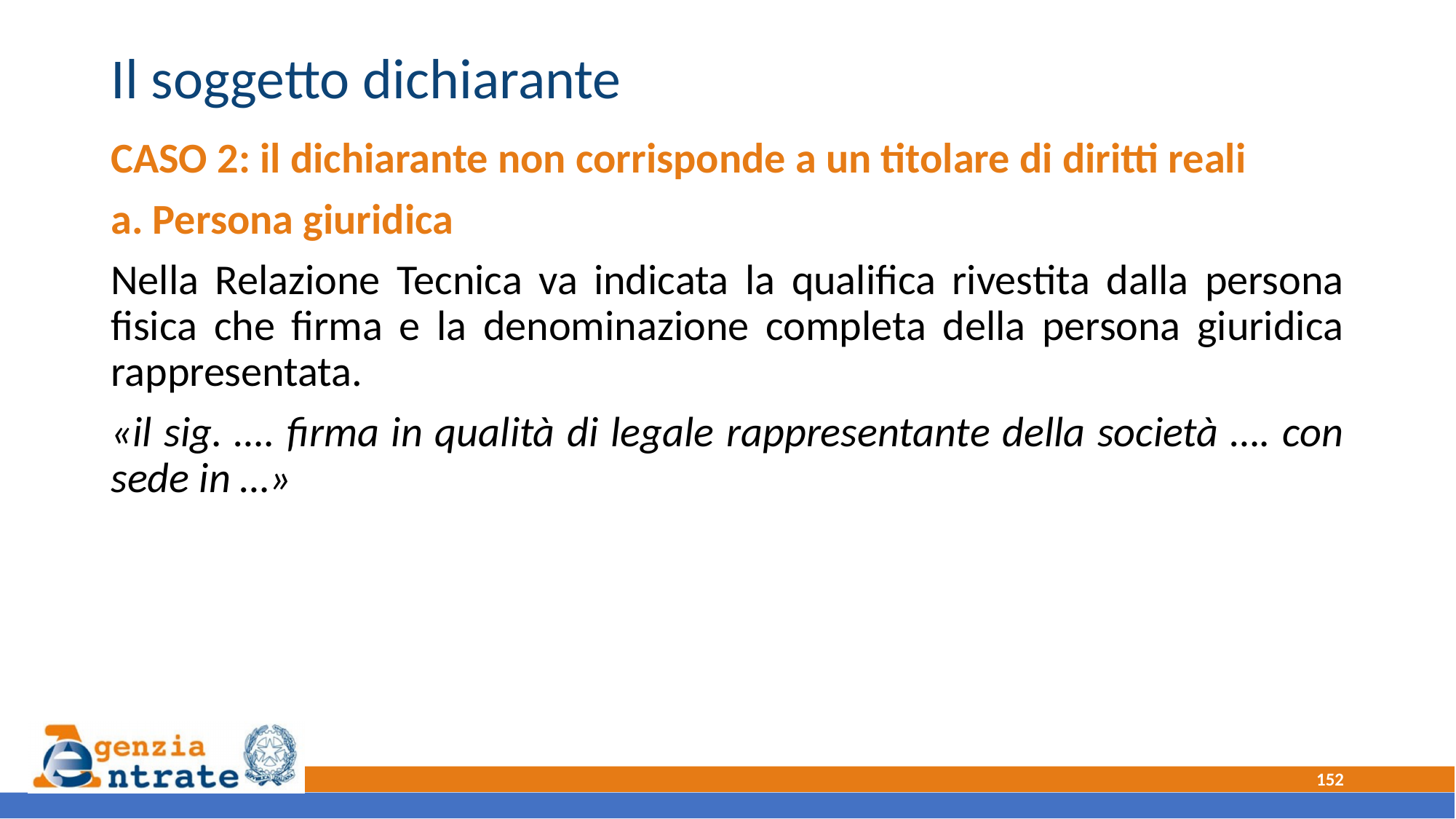

# Il soggetto dichiarante
CASO 2: il dichiarante non corrisponde a un titolare di diritti reali
a. Persona giuridica
Nella Relazione Tecnica va indicata la qualifica rivestita dalla persona fisica che firma e la denominazione completa della persona giuridica rappresentata.
«il sig. …. firma in qualità di legale rappresentante della società …. con sede in …»